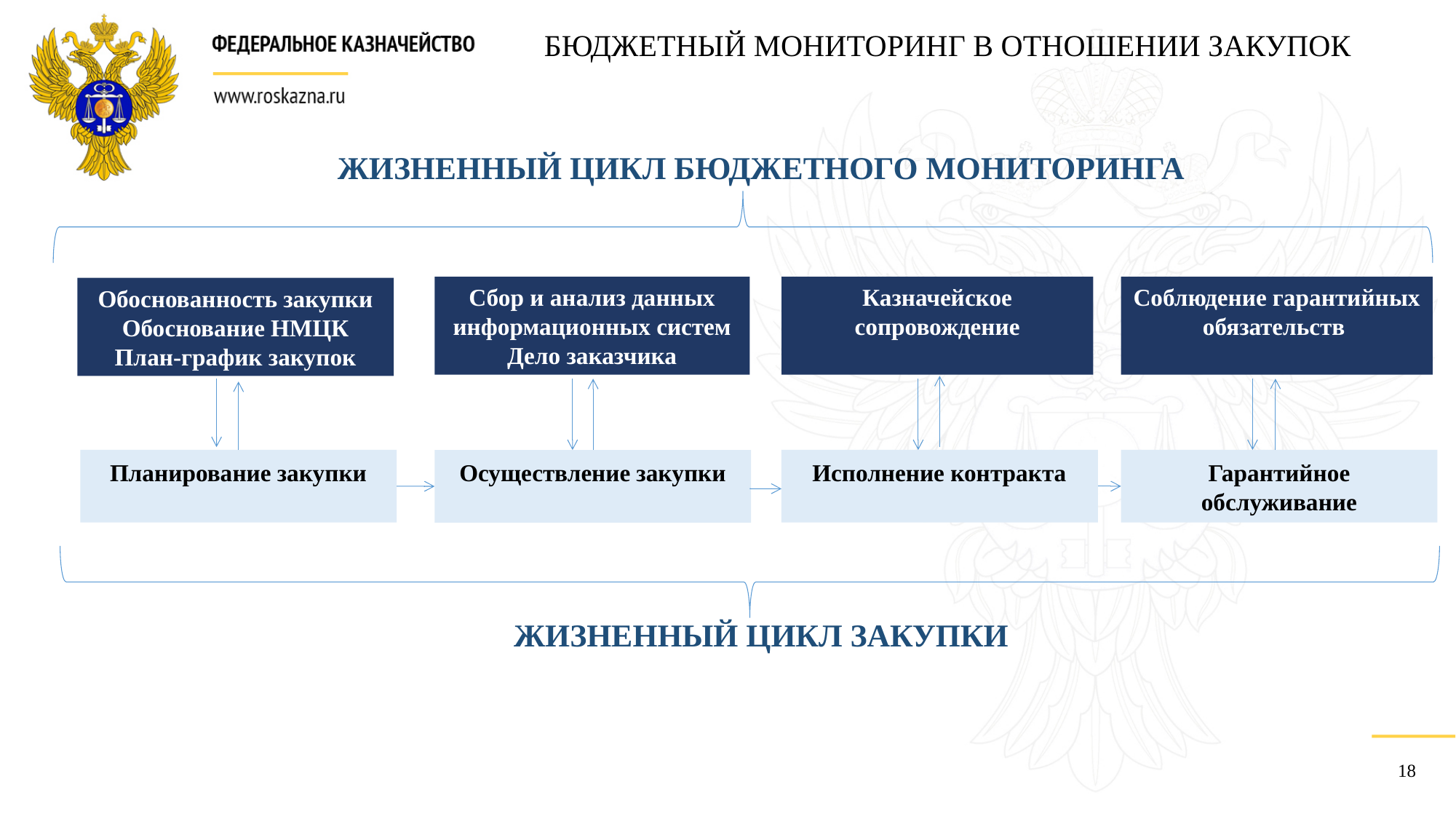

БЮДЖЕТНЫЙ МОНИТОРИНГ В ОТНОШЕНИИ ЗАКУПОК
ЖИЗНенНЫЙ ЦИКЛ БЮДЖЕТНОГО МОНИТОРИНГА
Казначейское сопровождение

Сбор и анализ данных информационных систем
Дело заказчика
Соблюдение гарантийных обязательств

Обоснованность закупки
Обоснование НМЦК
План-график закупок

Гарантийное обслуживание
Исполнение контракта

Планирование закупки

Осуществление закупки

ЖИЗнеННЫЙ ЦИКЛ ЗАКУПКИ
18